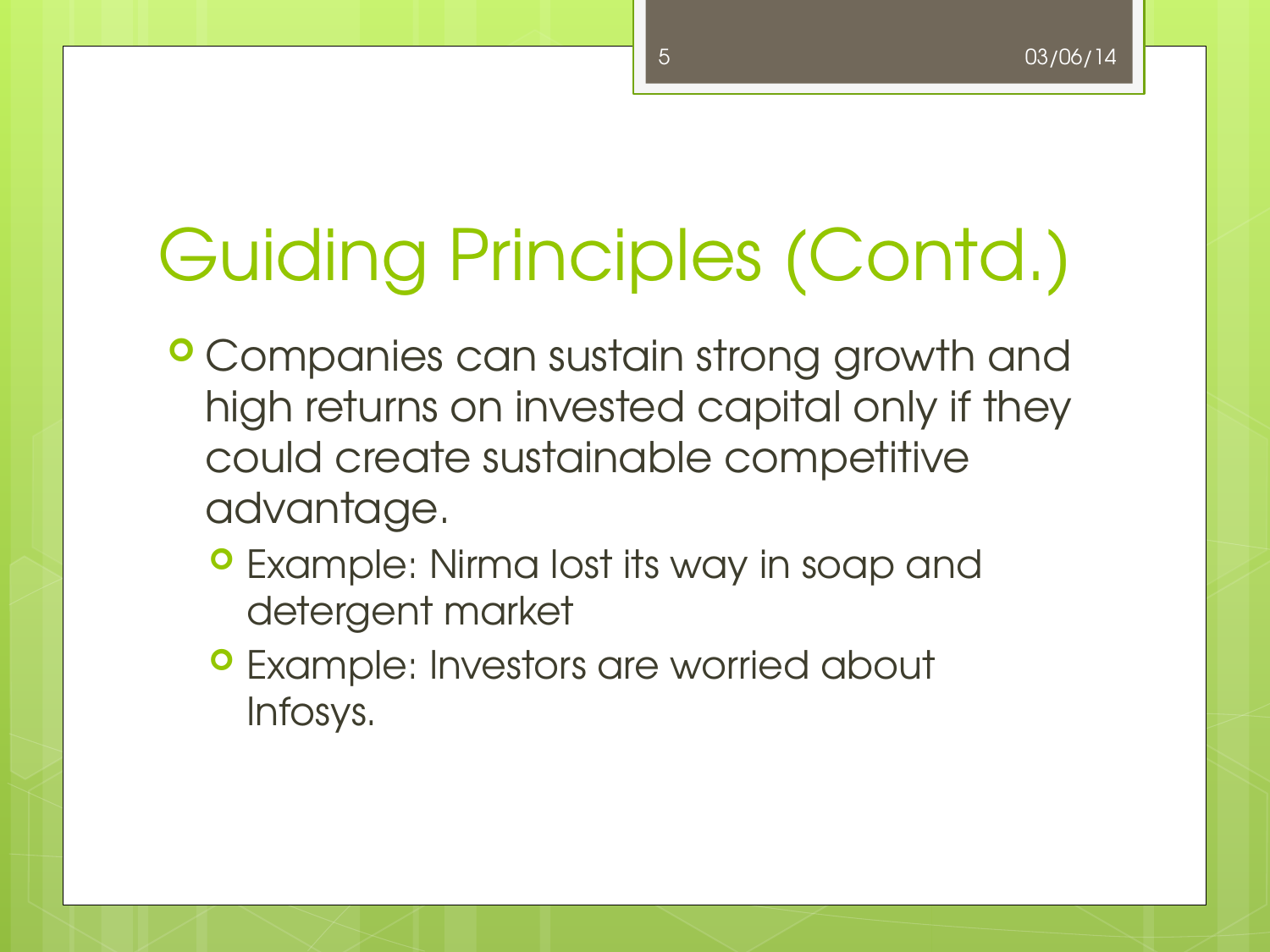

5
03/06/14
# Guiding Principles (Contd.)
Companies can sustain strong growth and high returns on invested capital only if they could create sustainable competitive advantage.
Example: Nirma lost its way in soap and detergent market
Example: Investors are worried about Infosys.